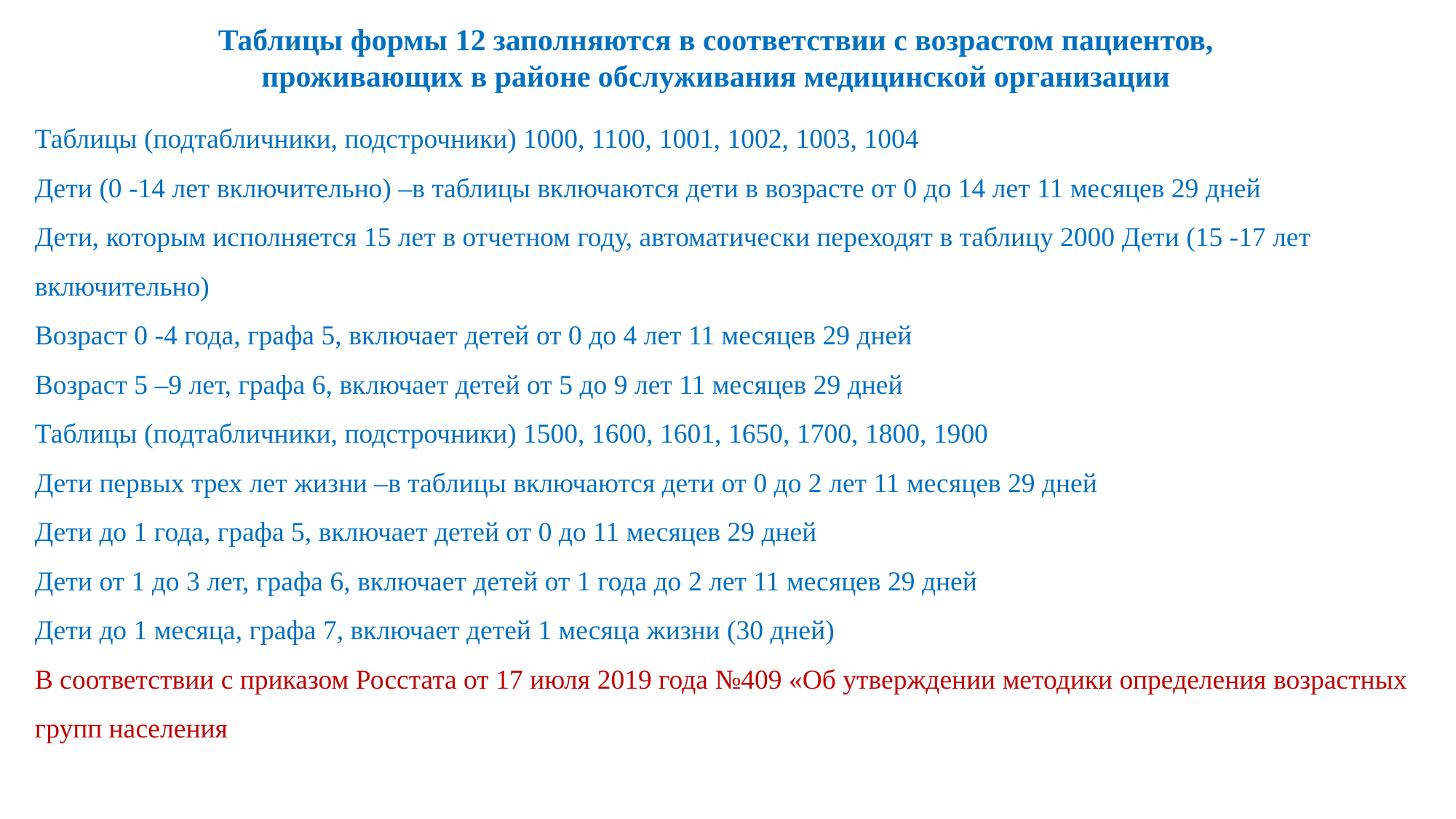

Таблицы формы 12 заполняются в соответствии с возрастом пациентов,
проживающих в районе обслуживания медицинской организации
Таблицы (подтабличники, подстрочники) 1000, 1100, 1001, 1002, 1003, 1004
Дети (0 -14 лет включительно) –в таблицы включаются дети в возрасте от 0 до 14 лет 11 месяцев 29 дней
Дети, которым исполняется 15 лет в отчетном году, автоматически переходят в таблицу 2000 Дети (15 -17 лет включительно)
Возраст 0 -4 года, графа 5, включает детей от 0 до 4 лет 11 месяцев 29 дней
Возраст 5 –9 лет, графа 6, включает детей от 5 до 9 лет 11 месяцев 29 дней
Таблицы (подтабличники, подстрочники) 1500, 1600, 1601, 1650, 1700, 1800, 1900
Дети первых трех лет жизни –в таблицы включаются дети от 0 до 2 лет 11 месяцев 29 дней
Дети до 1 года, графа 5, включает детей от 0 до 11 месяцев 29 дней
Дети от 1 до 3 лет, графа 6, включает детей от 1 года до 2 лет 11 месяцев 29 дней
Дети до 1 месяца, графа 7, включает детей 1 месяца жизни (30 дней)
В соответствии с приказом Росстата от 17 июля 2019 года №409 «Об утверждении методики определения возрастных
групп населения